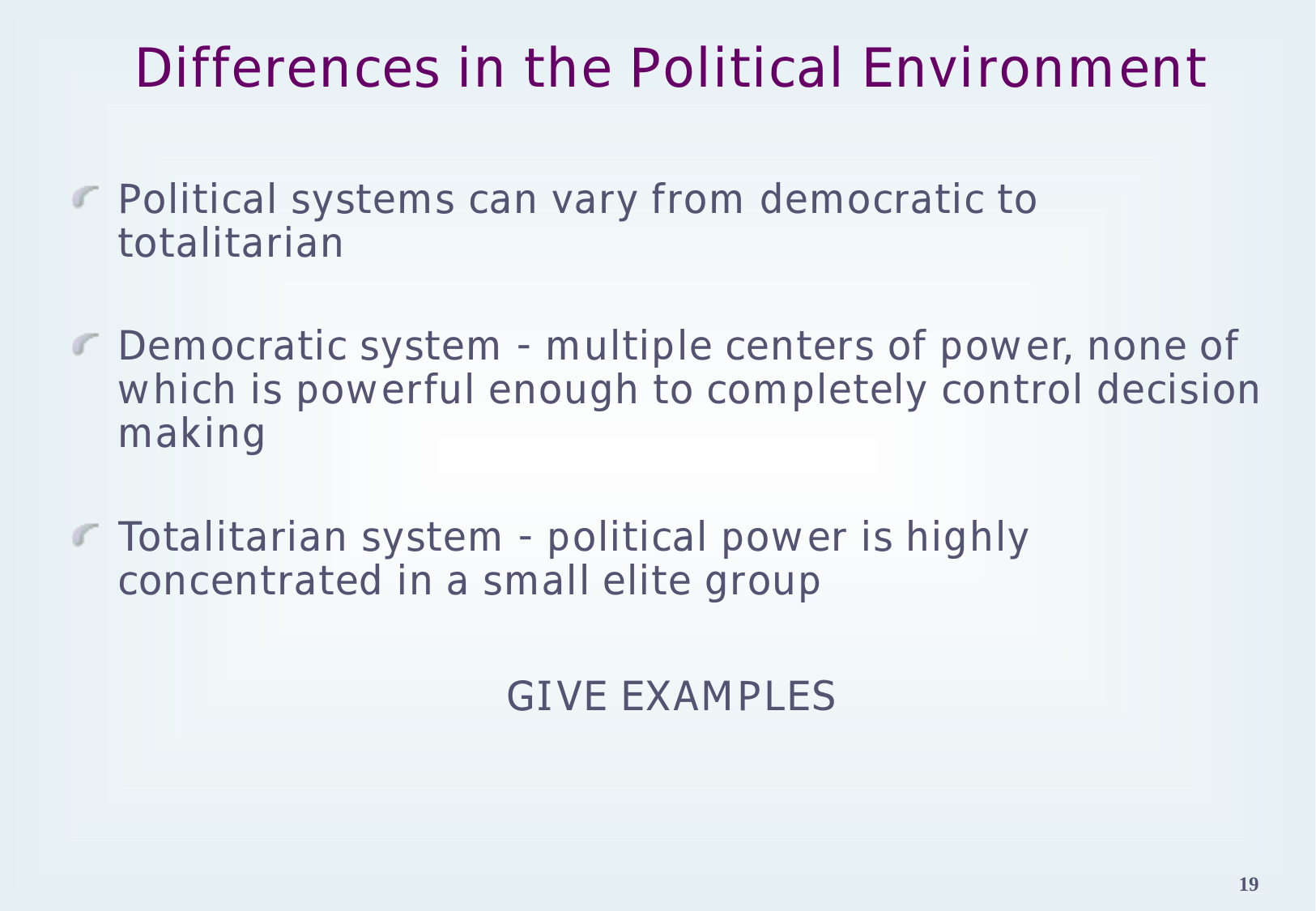

# Differences in the Political Environment
Political systems can vary from democratic to totalitarian

Democratic system - multiple centers of power, none of which is powerful enough to completely control decision making

Totalitarian system - political power is highly concentrated in a small elite group

GIVE EXAMPLES